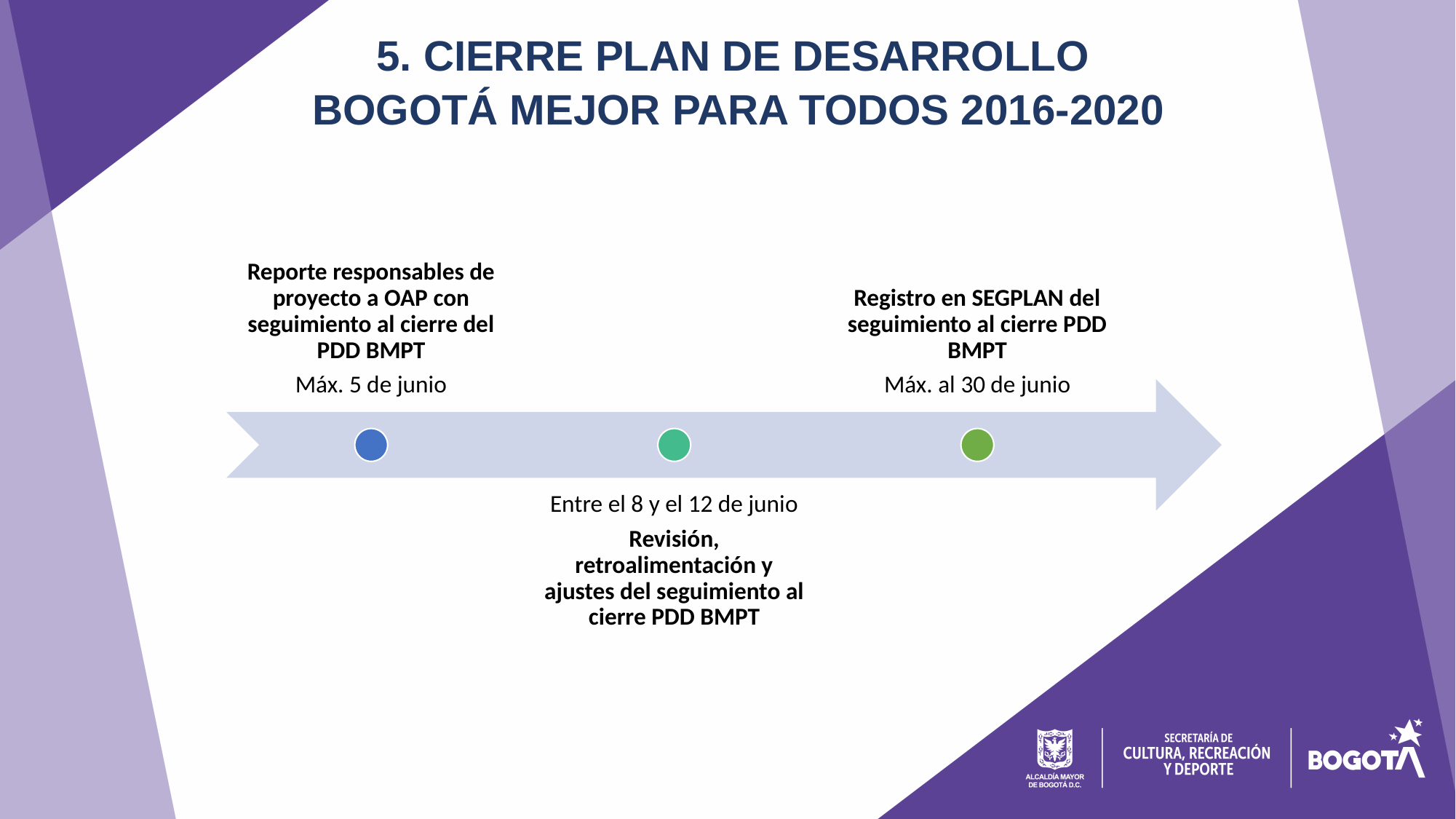

# 5. CIERRE PLAN DE DESARROLLO BOGOTÁ MEJOR PARA TODOS 2016-2020
Reporte responsables de proyecto a OAP con seguimiento al cierre del PDD BMPT
Máx. 5 de junio
Entre el 8 y el 12 de junio
Revisión, retroalimentación y ajustes del seguimiento al cierre PDD BMPT
Registro en SEGPLAN del seguimiento al cierre PDD BMPT
Máx. al 30 de junio